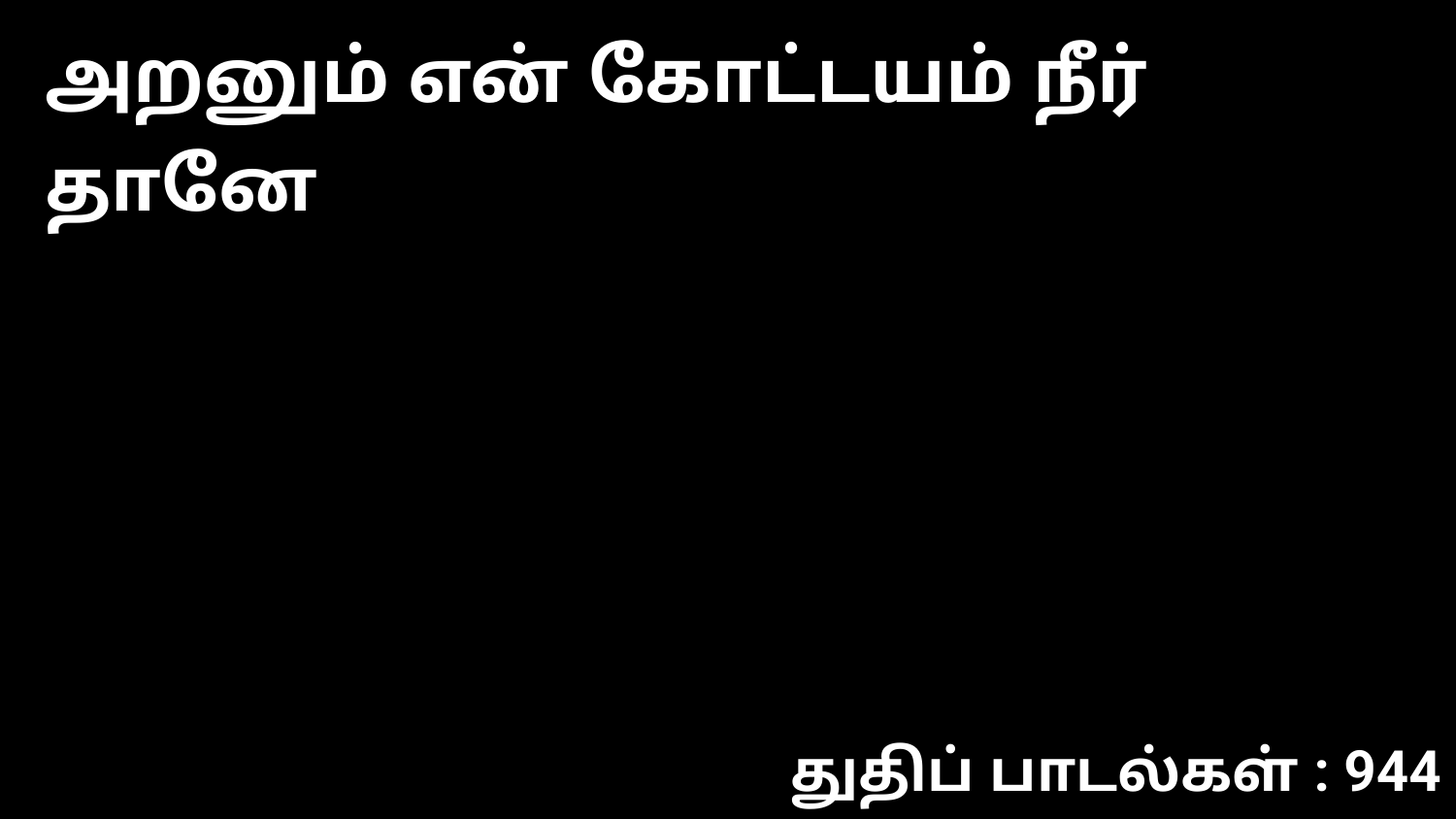

அறனும் என் கோட்டயம் நீர் தானே
துதிப் பாடல்கள் : 944